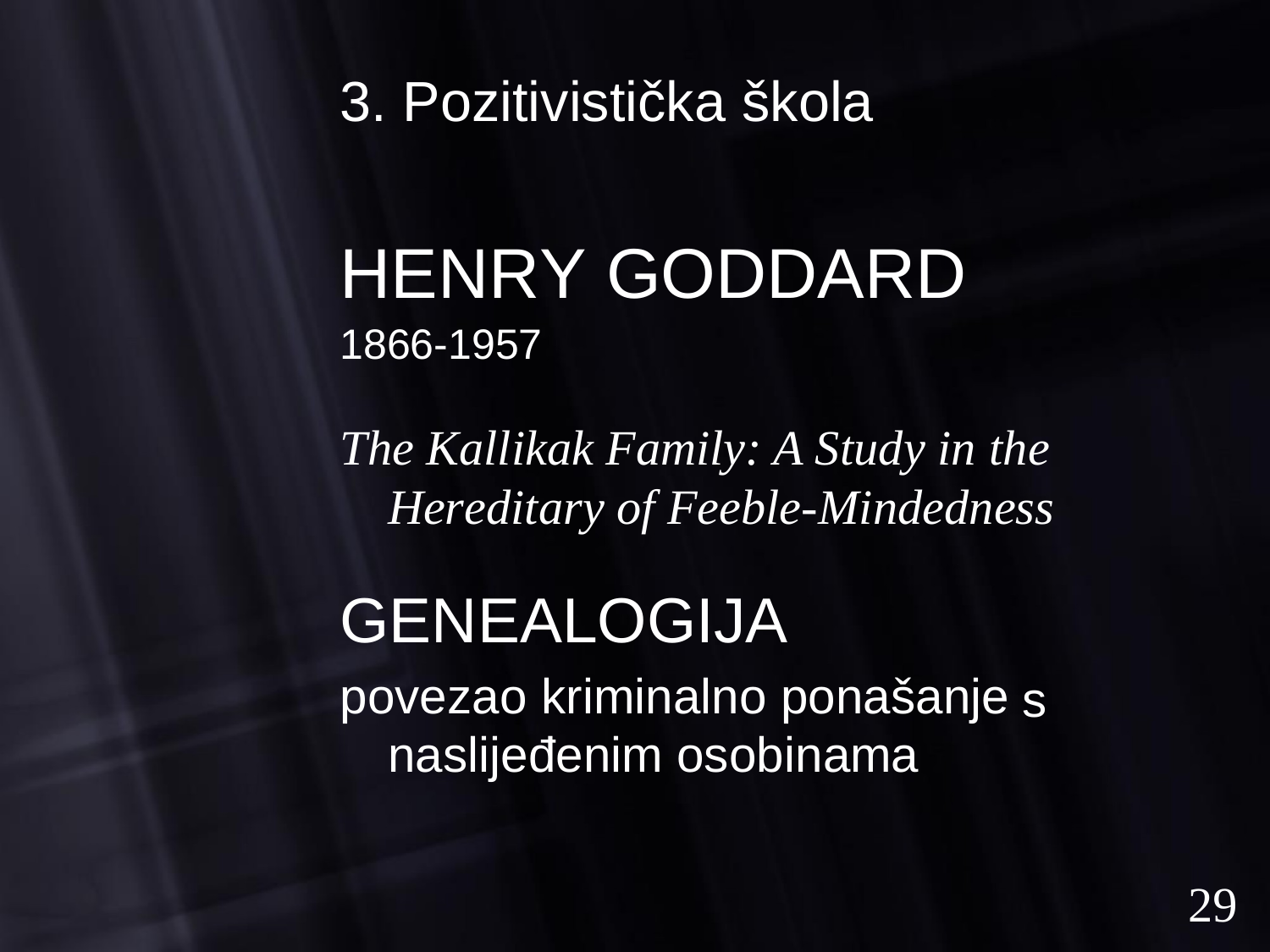

3. Pozitivistička škola

HENRY GODDARD
1866-1957
The Kallikak Family: A Study in
the
Hereditary of Feeble-Mindedness
GENEALOGIJA
povezao kriminalno ponašanje naslijeđenim osobinama
s
29